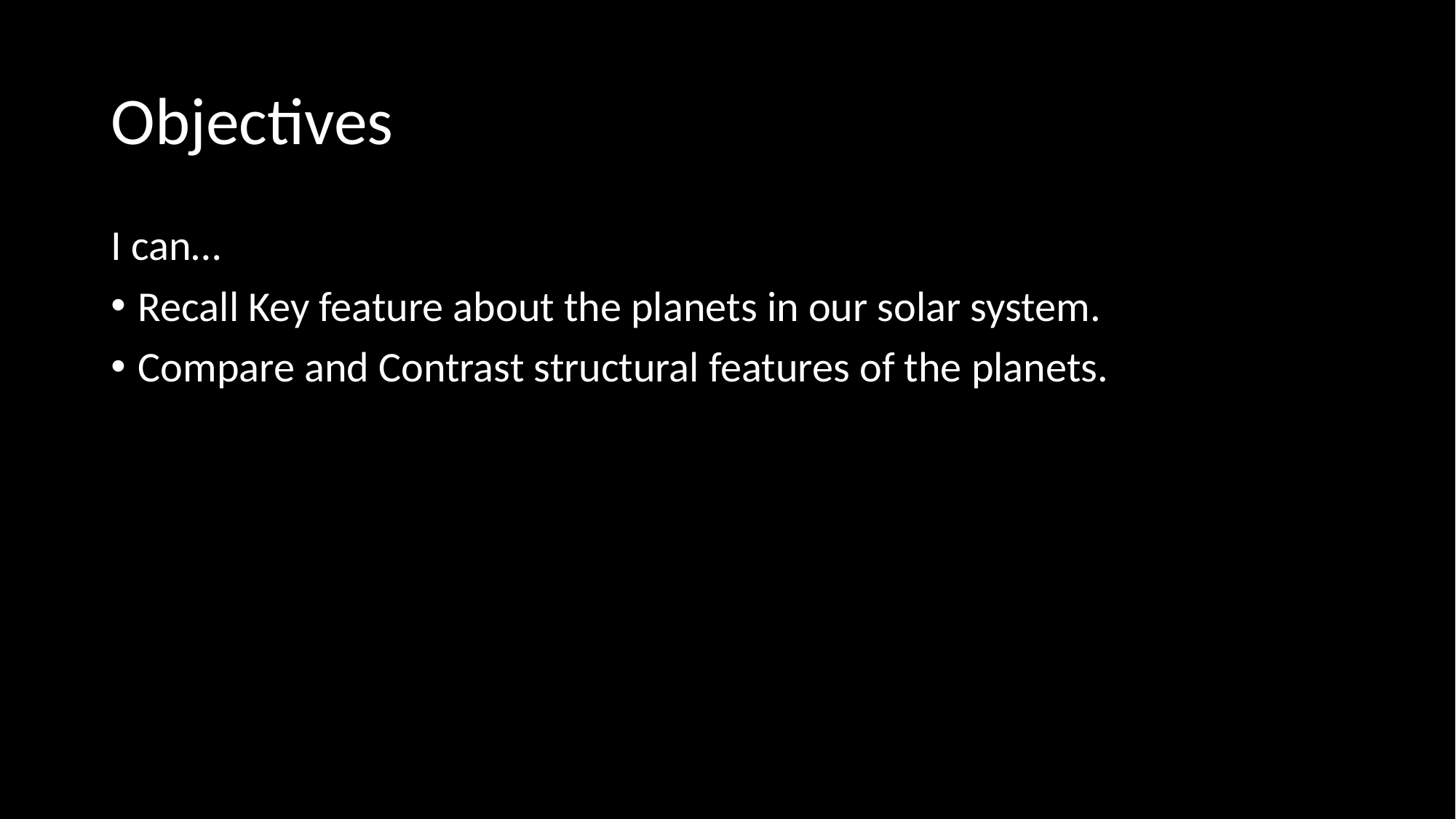

# Objectives
I can…
Recall Key feature about the planets in our solar system.
Compare and Contrast structural features of the planets.